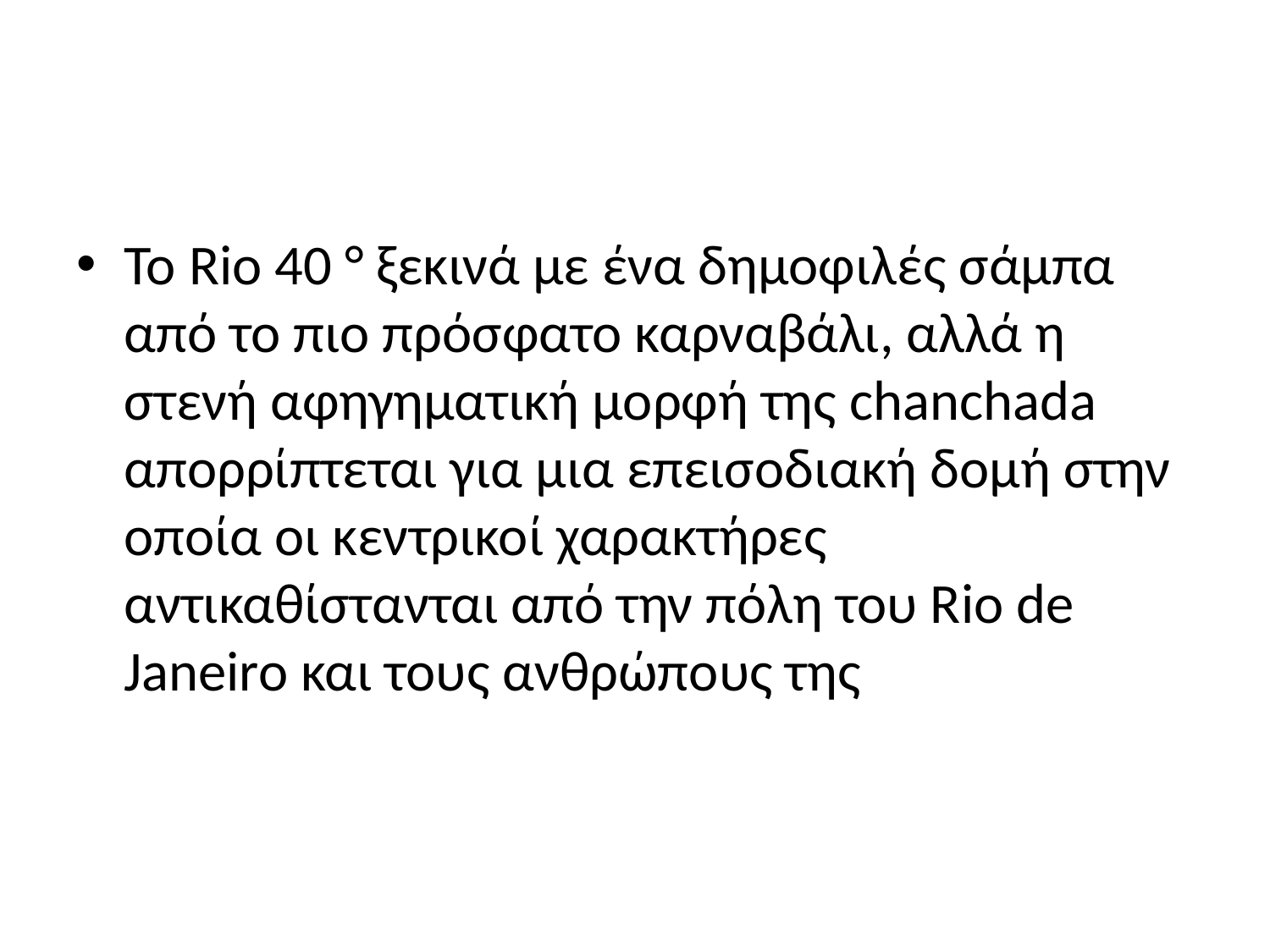

#
Το Rio 40 ° ξεκινά με ένα δημοφιλές σάμπα από το πιο πρόσφατο καρναβάλι, αλλά η στενή αφηγηματική μορφή της chanchada απορρίπτεται για μια επεισοδιακή δομή στην οποία οι κεντρικοί χαρακτήρες αντικαθίστανται από την πόλη του Rio de Janeiro και τους ανθρώπους της